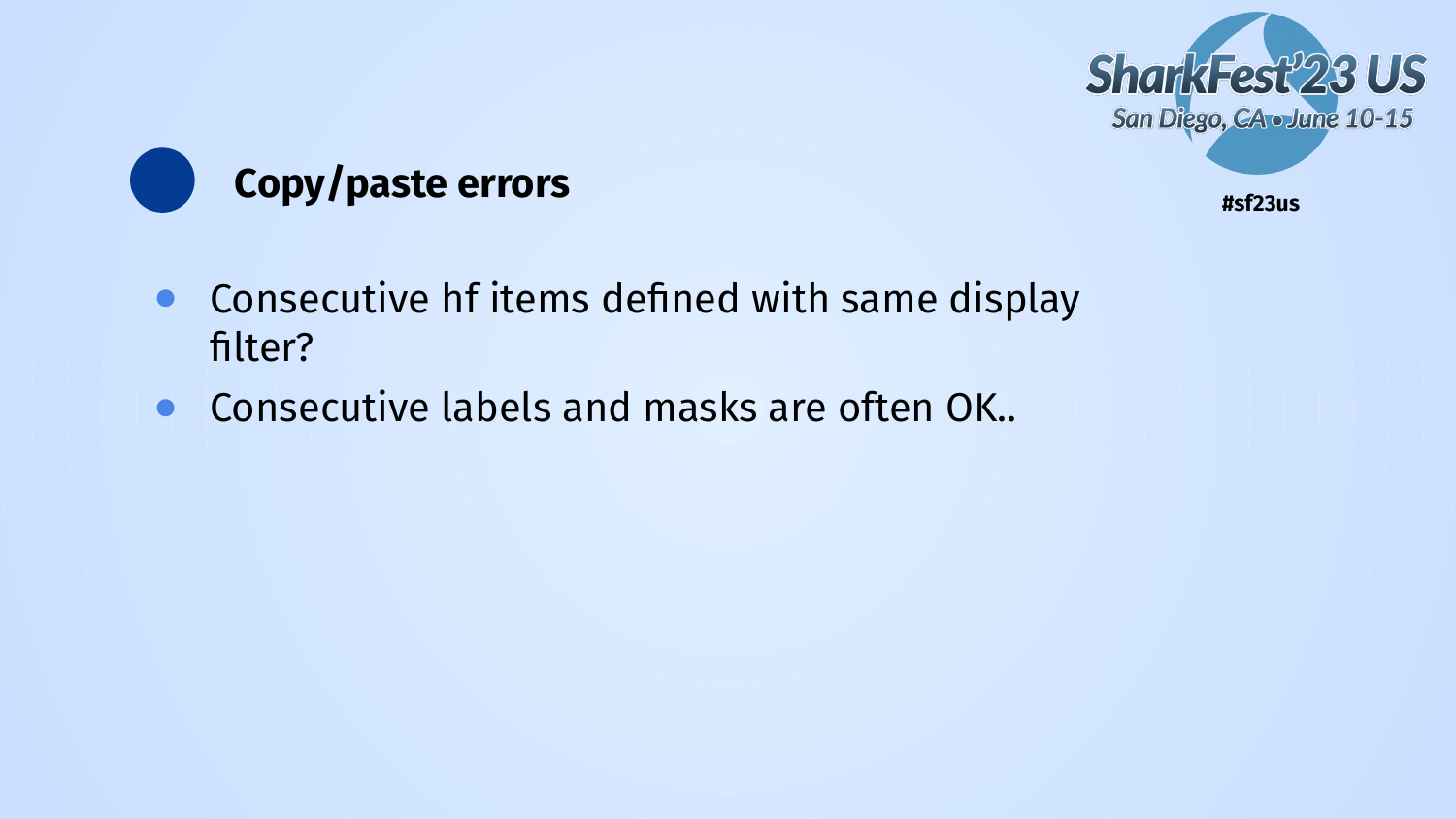

# Copy/paste errors
Consecutive hf items defined with same display filter?
Consecutive labels and masks are often OK..